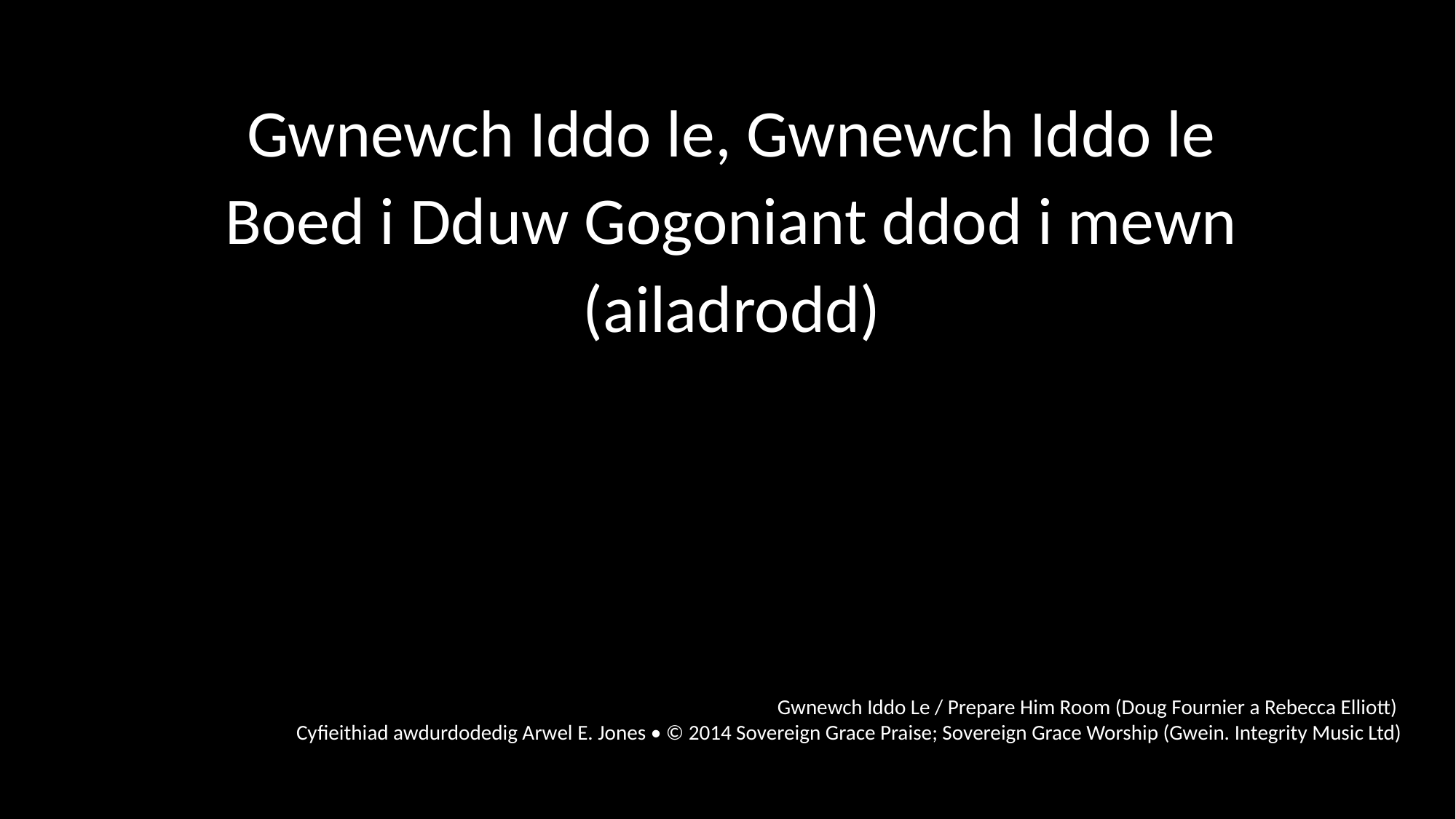

Gwnewch Iddo le, Gwnewch Iddo le
Boed i Dduw Gogoniant ddod i mewn
(ailadrodd)
Gwnewch Iddo Le / Prepare Him Room (Doug Fournier a Rebecca Elliott)
 Cyfieithiad awdurdodedig Arwel E. Jones • © 2014 Sovereign Grace Praise; Sovereign Grace Worship (Gwein. Integrity Music Ltd)